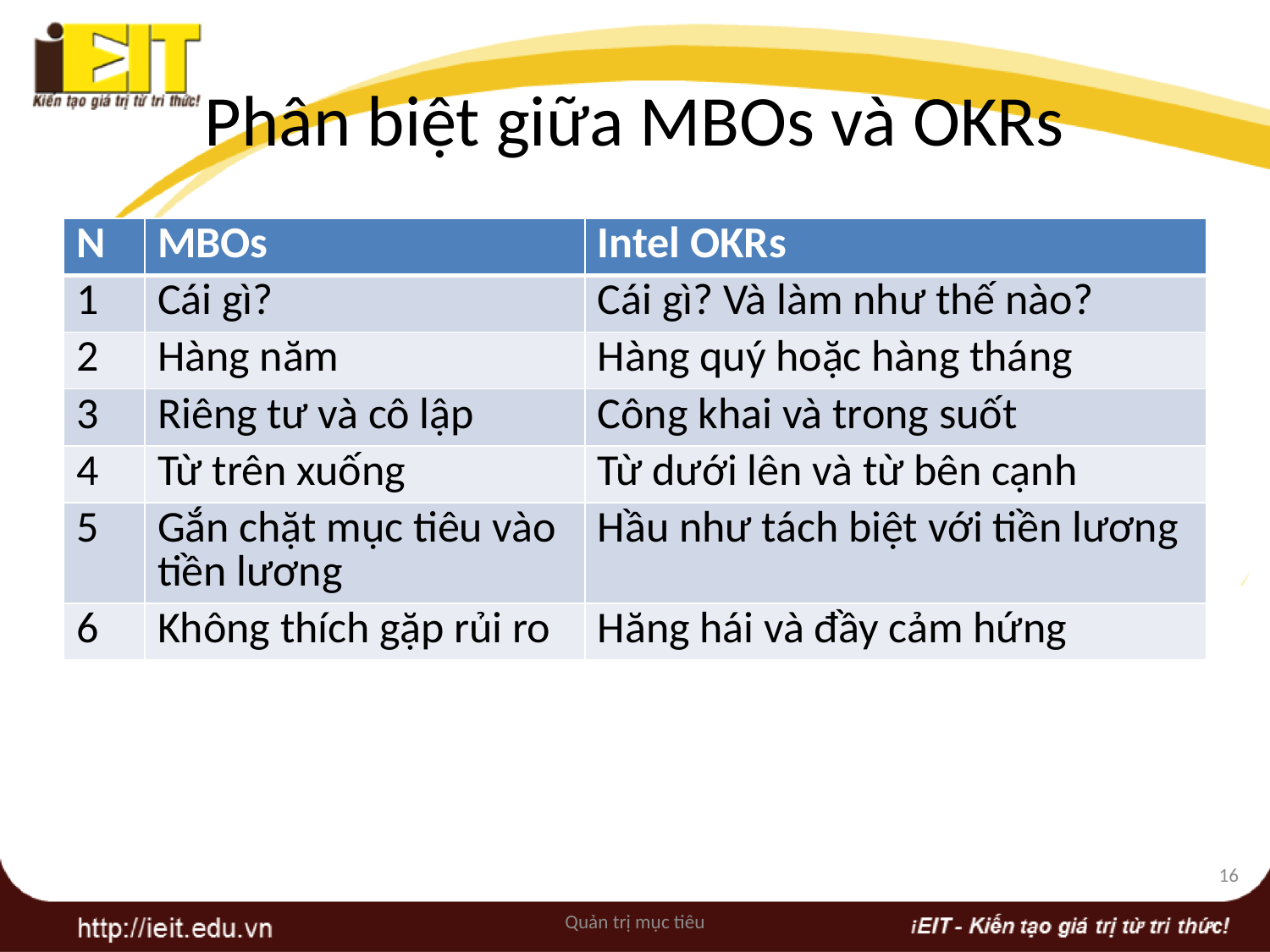

# Phân biệt giữa MBOs và OKRs
| N | MBOs | Intel OKRs |
| --- | --- | --- |
| 1 | Cái gì? | Cái gì? Và làm như thế nào? |
| 2 | Hàng năm | Hàng quý hoặc hàng tháng |
| 3 | Riêng tư và cô lập | Công khai và trong suốt |
| 4 | Từ trên xuống | Từ dưới lên và từ bên cạnh |
| 5 | Gắn chặt mục tiêu vào tiền lương | Hầu như tách biệt với tiền lương |
| 6 | Không thích gặp rủi ro | Hăng hái và đầy cảm hứng |
16
Quản trị mục tiêu